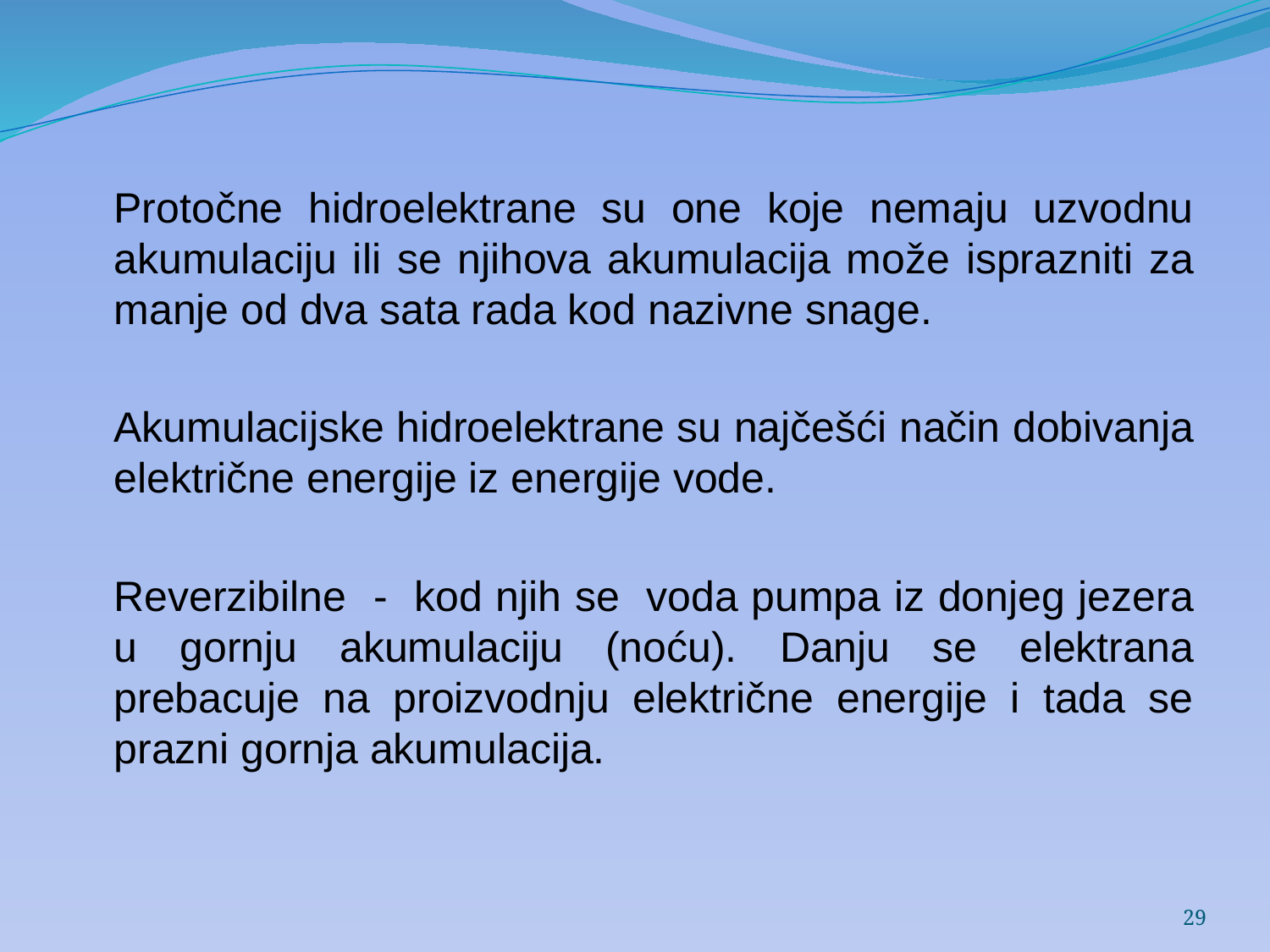

Protočne hidroelektrane su one koje nemaju uzvodnu akumulaciju ili se njihova akumulacija može isprazniti za manje od dva sata rada kod nazivne snage.

	Akumulacijske hidroelektrane su najčešći način dobivanja električne energije iz energije vode.

	Reverzibilne  -  kod njih se  voda pumpa iz donjeg jezera u gornju akumulaciju (noću). Danju se elektrana prebacuje na proizvodnju električne energije i tada se prazni gornja akumulacija.

29